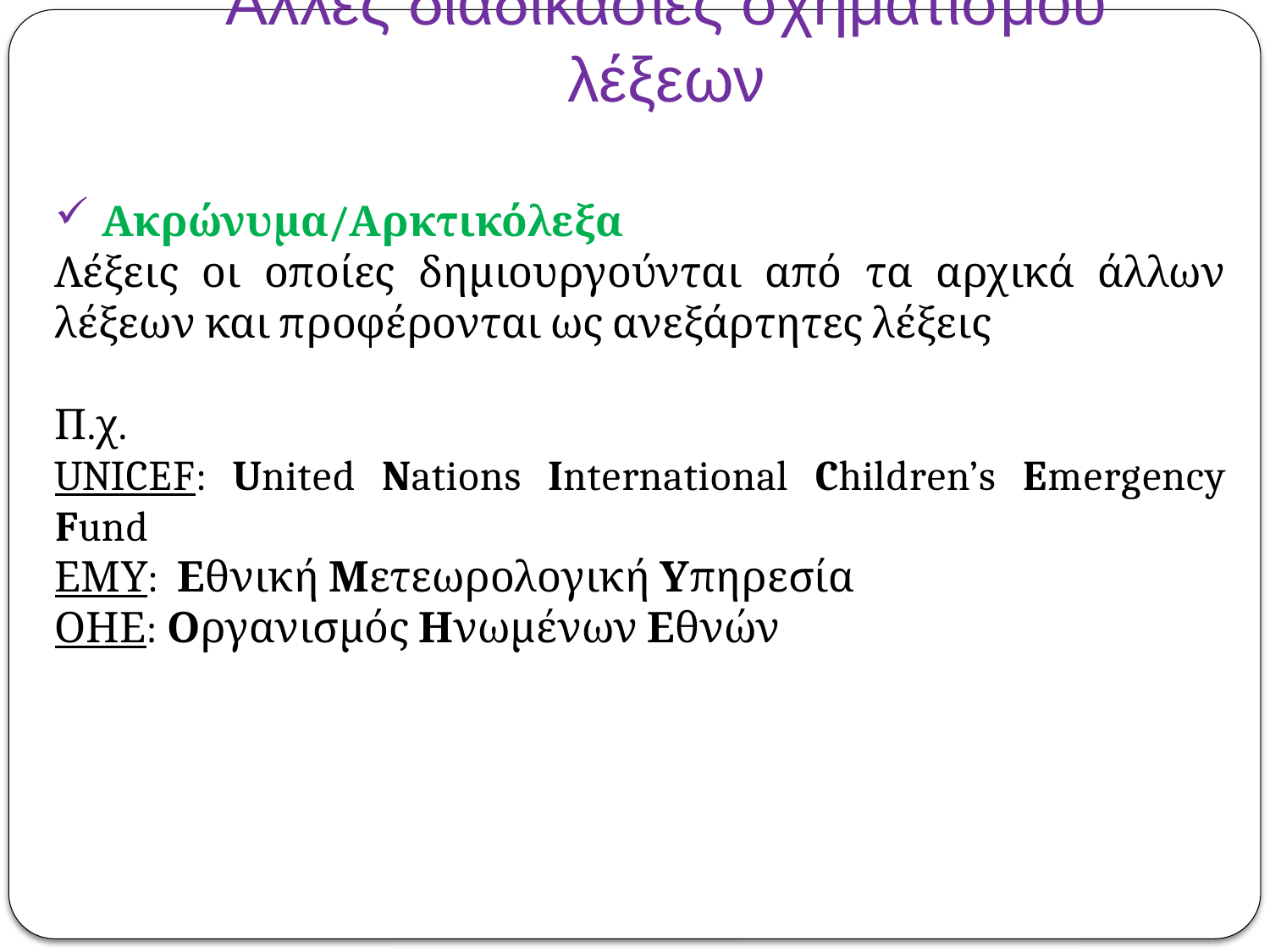

# Άλλες διαδικασίες σχηματισμού λέξεων

 Ακρώνυμα/Αρκτικόλεξα
Λέξεις οι οποίες δημιουργούνται από τα αρχικά άλλων λέξεων και προφέρονται ως ανεξάρτητες λέξεις

Π.χ.
UNICEF: United Nations International Children’s Emergency Fund
ΕΜΥ:  Εθνική Μετεωρολογική Υπηρεσία
ΟΗΕ: Οργανισμός Ηνωμένων Εθνών